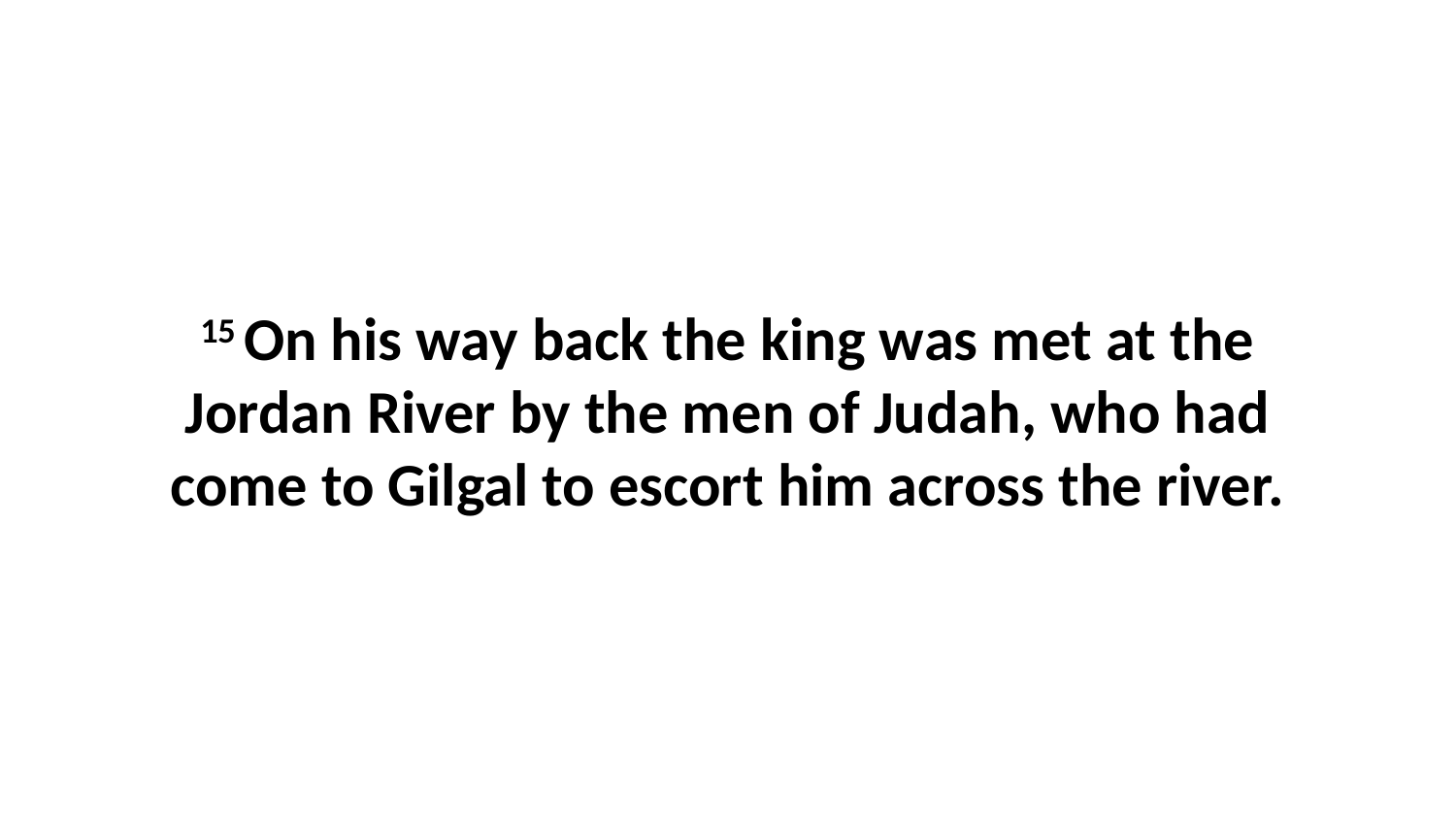

15 On his way back the king was met at the Jordan River by the men of Judah, who had come to Gilgal to escort him across the river.